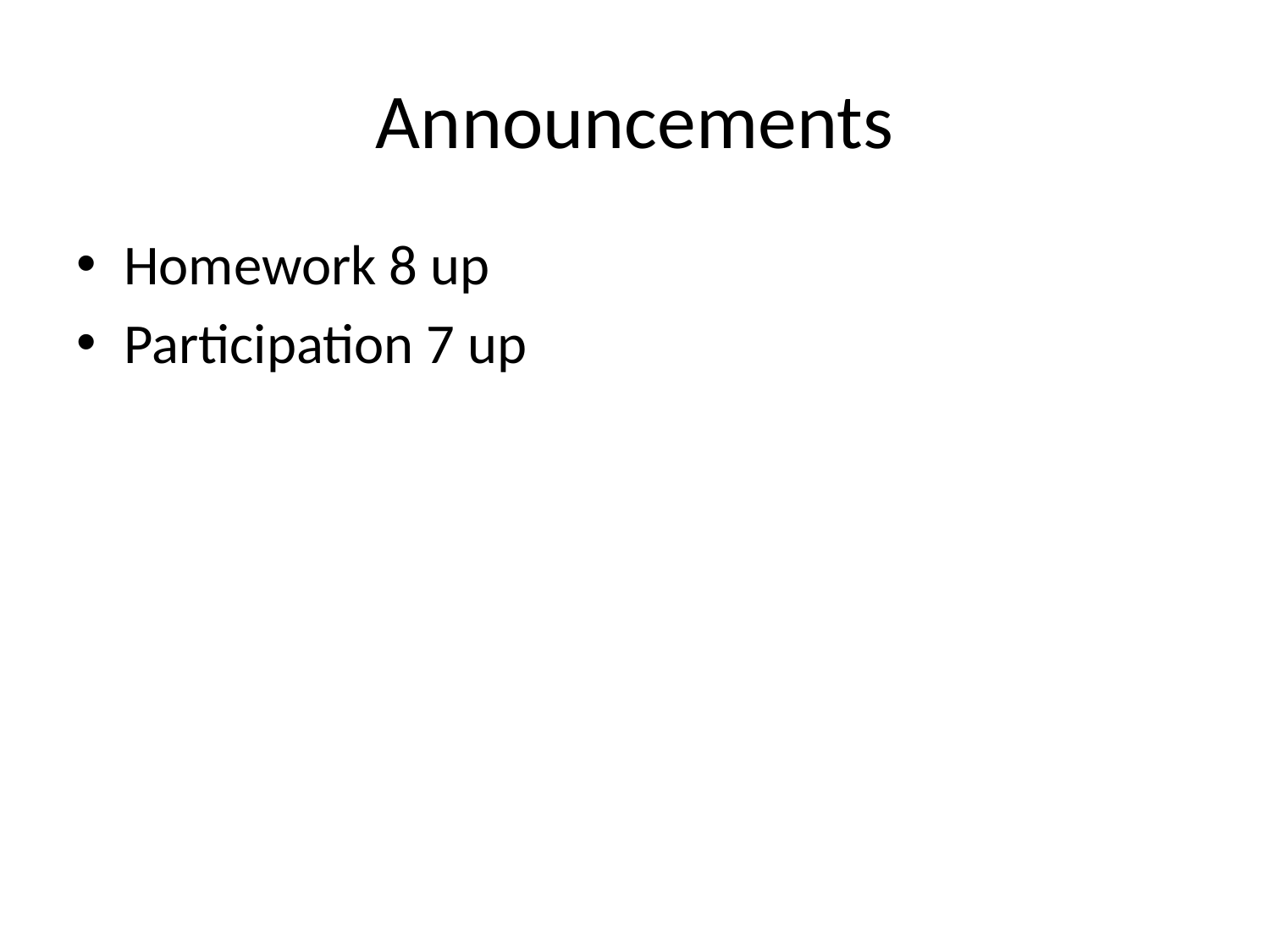

# Announcements
Homework 8 up
Participation 7 up